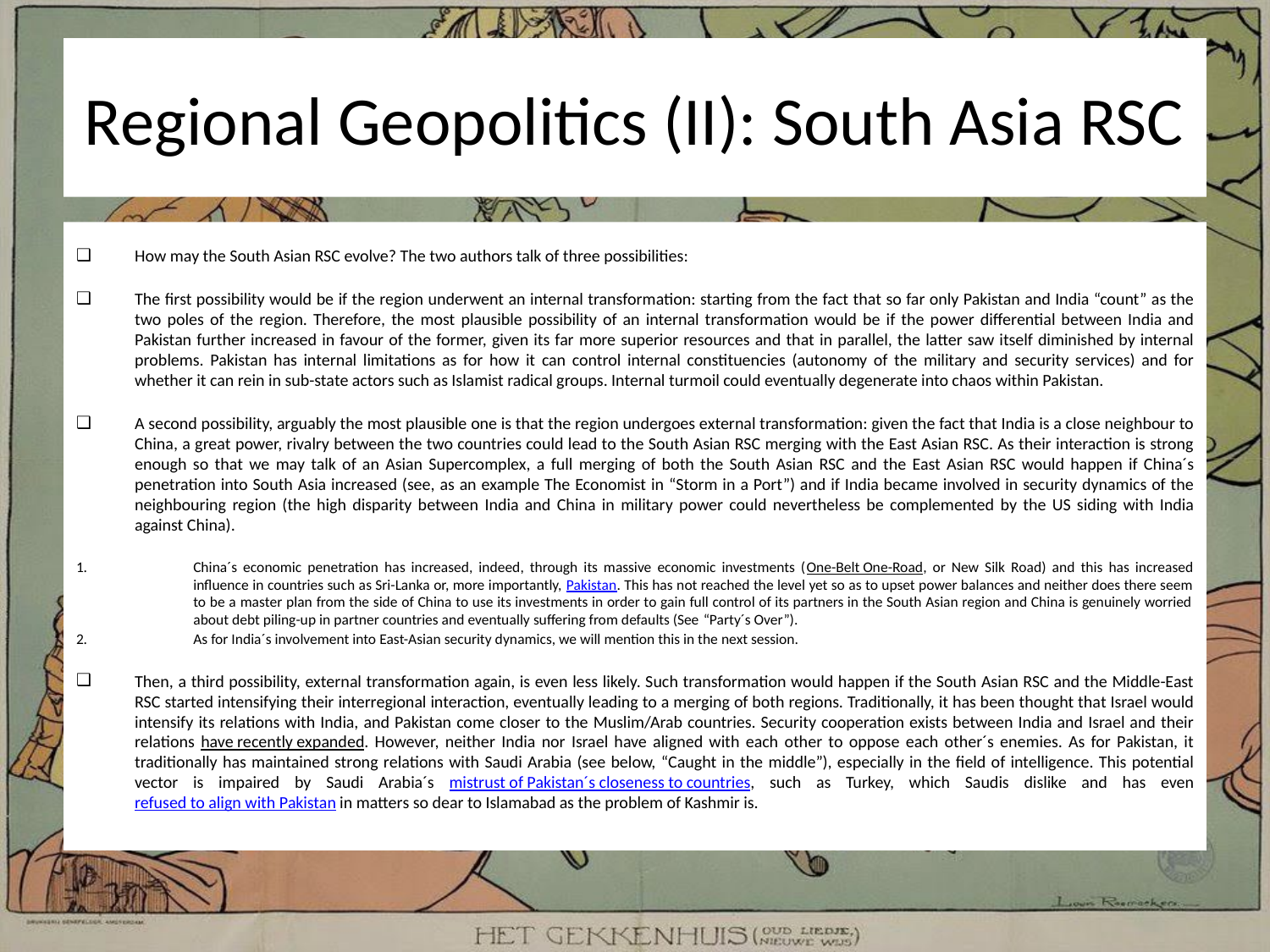

# Regional Geopolitics (II): South Asia RSC

How may the South Asian RSC evolve? The two authors talk of three possibilities:

The first possibility would be if the region underwent an internal transformation: starting from the fact that so far only Pakistan and India “count” as the two poles of the region. Therefore, the most plausible possibility of an internal transformation would be if the power differential between India and Pakistan further increased in favour of the former, given its far more superior resources and that in parallel, the latter saw itself diminished by internal problems. Pakistan has internal limitations as for how it can control internal constituencies (autonomy of the military and security services) and for whether it can rein in sub-state actors such as Islamist radical groups. Internal turmoil could eventually degenerate into chaos within Pakistan.

A second possibility, arguably the most plausible one is that the region undergoes external transformation: given the fact that India is a close neighbour to China, a great power, rivalry between the two countries could lead to the South Asian RSC merging with the East Asian RSC. As their interaction is strong enough so that we may talk of an Asian Supercomplex, a full merging of both the South Asian RSC and the East Asian RSC would happen if China´s penetration into South Asia increased (see, as an example The Economist in “Storm in a Port”) and if India became involved in security dynamics of the neighbouring region (the high disparity between India and China in military power could nevertheless be complemented by the US siding with India against China).

China´s economic penetration has increased, indeed, through its massive economic investments (One-Belt One-Road, or New Silk Road) and this has increased influence in countries such as Sri-Lanka or, more importantly, Pakistan. This has not reached the level yet so as to upset power balances and neither does there seem to be a master plan from the side of China to use its investments in order to gain full control of its partners in the South Asian region and China is genuinely worried about debt piling-up in partner countries and eventually suffering from defaults (See “Party´s Over”).
As for India´s involvement into East-Asian security dynamics, we will mention this in the next session.

Then, a third possibility, external transformation again, is even less likely. Such transformation would happen if the South Asian RSC and the Middle-East RSC started intensifying their interregional interaction, eventually leading to a merging of both regions. Traditionally, it has been thought that Israel would intensify its relations with India, and Pakistan come closer to the Muslim/Arab countries. Security cooperation exists between India and Israel and their relations have recently expanded. However, neither India nor Israel have aligned with each other to oppose each other´s enemies. As for Pakistan, it traditionally has maintained strong relations with Saudi Arabia (see below, “Caught in the middle”), especially in the field of intelligence. This potential vector is impaired by Saudi Arabia´s mistrust of Pakistan´s closeness to countries, such as Turkey, which Saudis dislike and has even refused to align with Pakistan in matters so dear to Islamabad as the problem of Kashmir is.